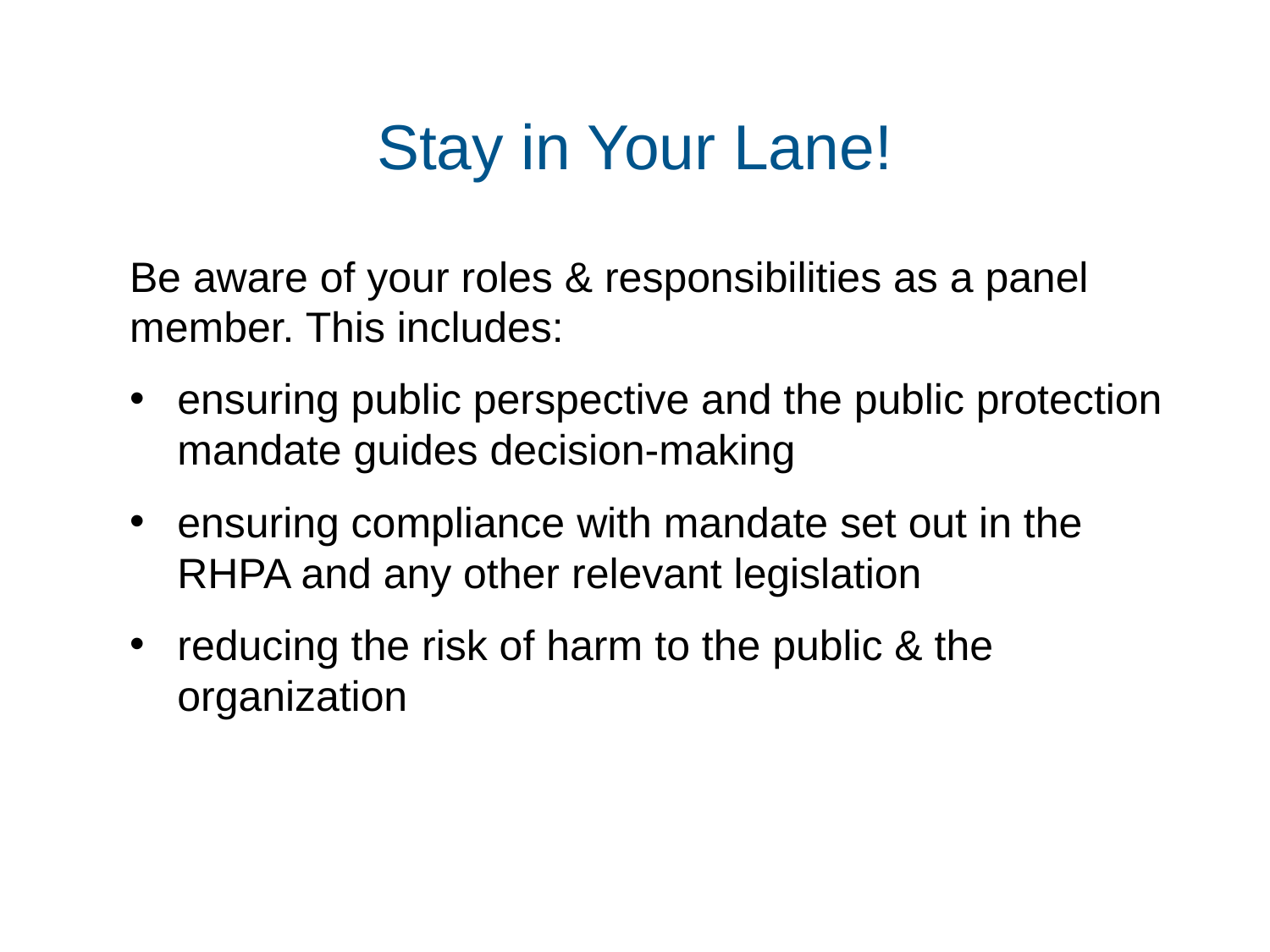

# Stay in Your Lane!
Be aware of your roles & responsibilities as a panel member. This includes:
ensuring public perspective and the public protection mandate guides decision-making
ensuring compliance with mandate set out in the RHPA and any other relevant legislation
reducing the risk of harm to the public & the organization